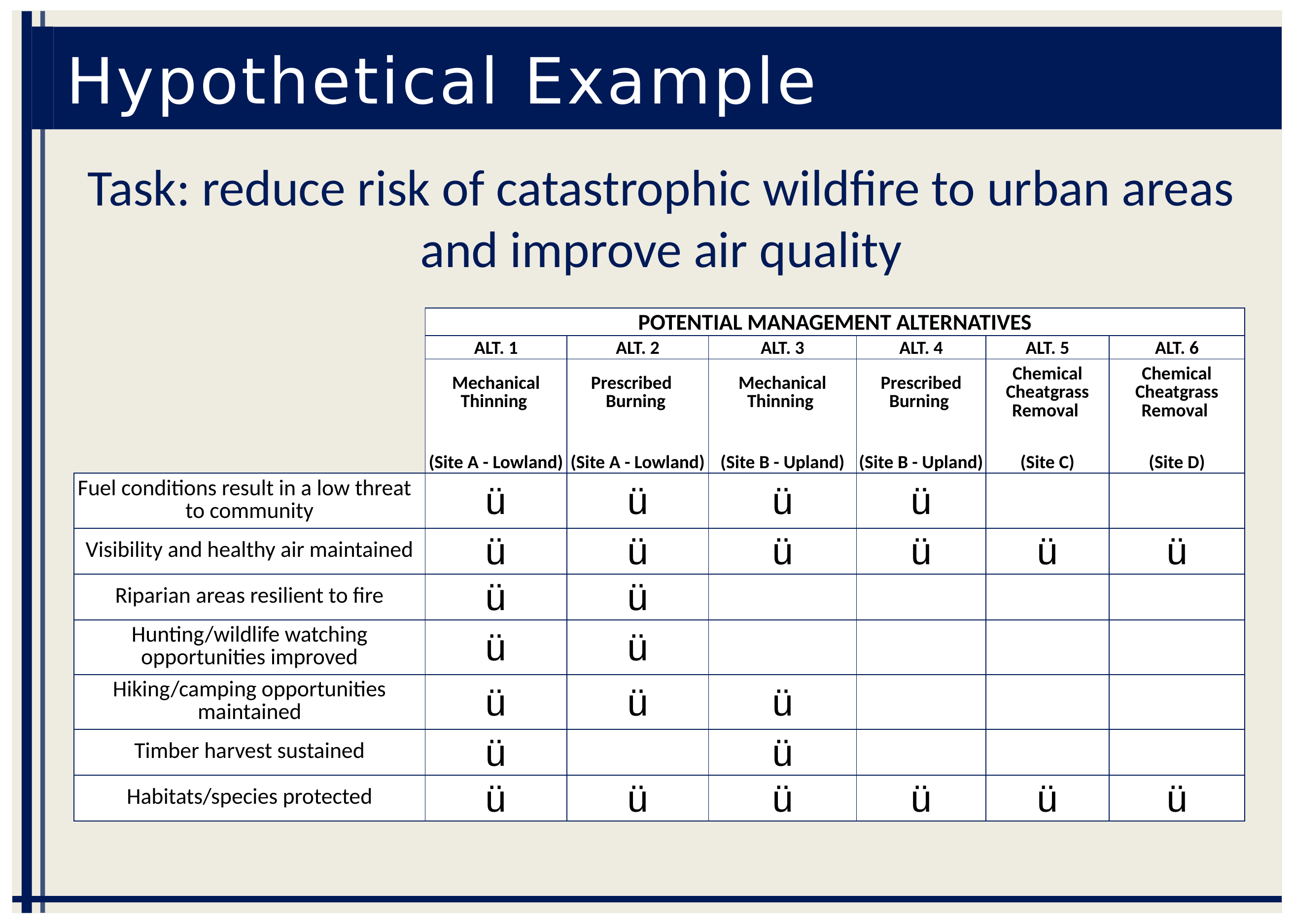

# Hypothetical Example
Task: reduce risk of catastrophic wildfire to urban areas and improve air quality
|  | POTENTIAL MANAGEMENT ALTERNATIVES |  |  |  |  |  |
| --- | --- | --- | --- | --- | --- | --- |
|  | ALT. 1 | ALT. 2 | ALT. 3 | ALT. 4 | ALT. 5 | ALT. 6 |
|  | Mechanical Thinning | Prescribed Burning | Mechanical Thinning | Prescribed Burning | Chemical Cheatgrass Removal | Chemical Cheatgrass Removal |
|  | (Site A - Lowland) | (Site A - Lowland) | (Site B - Upland) | (Site B - Upland) | (Site C) | (Site D) |
| Fuel conditions result in a low threat to community | ü | ü | ü | ü |  |  |
| Visibility and healthy air maintained | ü | ü | ü | ü | ü | ü |
| Riparian areas resilient to fire | ü | ü |  |  |  |  |
| Hunting/wildlife watching opportunities improved | ü | ü |  |  |  |  |
| Hiking/camping opportunities maintained | ü | ü | ü |  |  |  |
| Timber harvest sustained | ü |  | ü |  |  |  |
| Habitats/species protected | ü | ü | ü | ü | ü | ü |